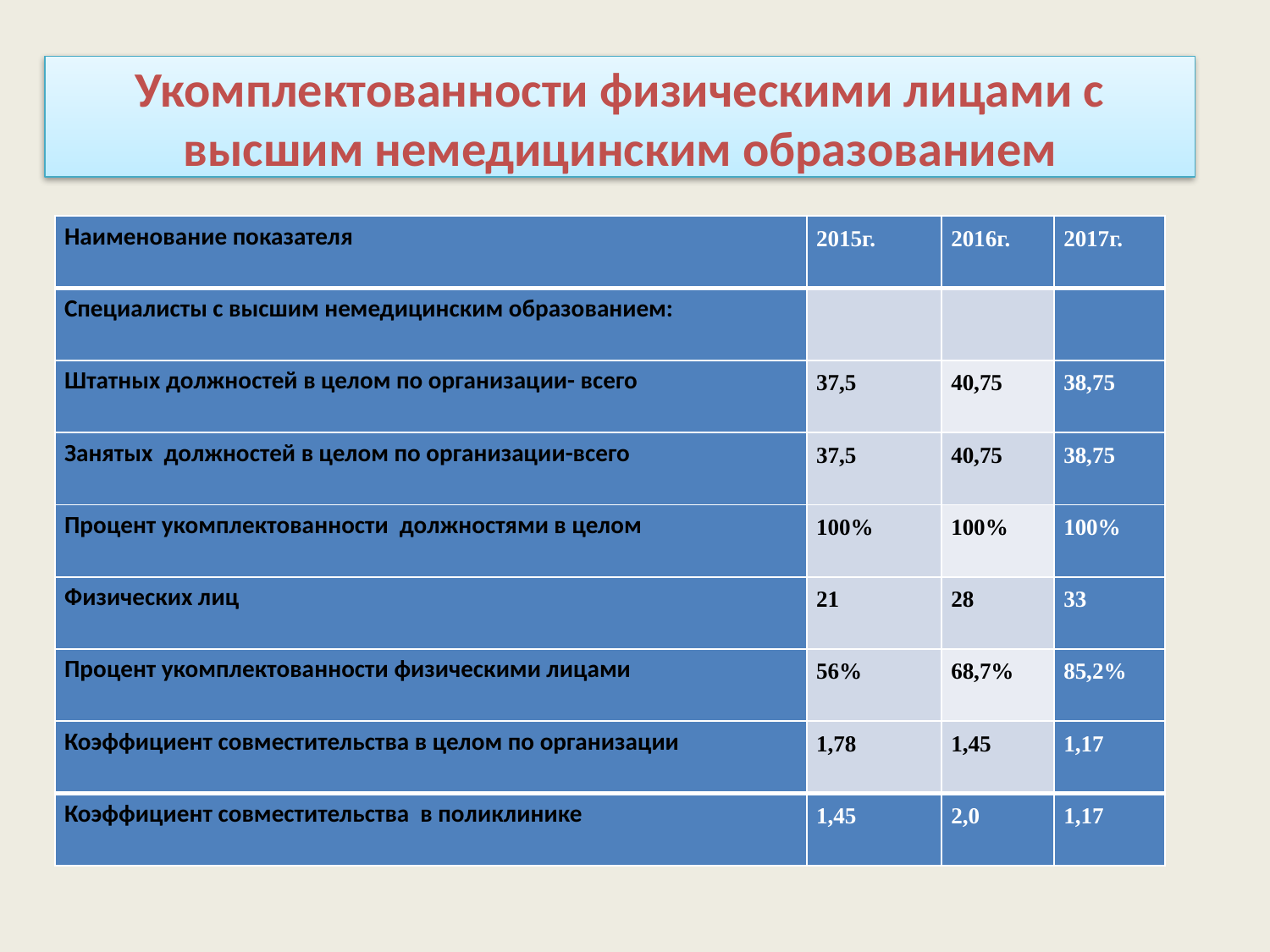

# Укомплектованности физическими лицами с высшим немедицинским образованием
| Наименование показателя | 2015г. | 2016г. | 2017г. |
| --- | --- | --- | --- |
| Специалисты с высшим немедицинским образованием: |  |  |  |
| Штатных должностей в целом по организации- всего | 37,5 | 40,75 | 38,75 |
| Занятых должностей в целом по организации-всего | 37,5 | 40,75 | 38,75 |
| Процент укомплектованности должностями в целом | 100% | 100% | 100% |
| Физических лиц | 21 | 28 | 33 |
| Процент укомплектованности физическими лицами | 56% | 68,7% | 85,2% |
| Коэффициент совместительства в целом по организации | 1,78 | 1,45 | 1,17 |
| Коэффициент совместительства в поликлинике | 1,45 | 2,0 | 1,17 |